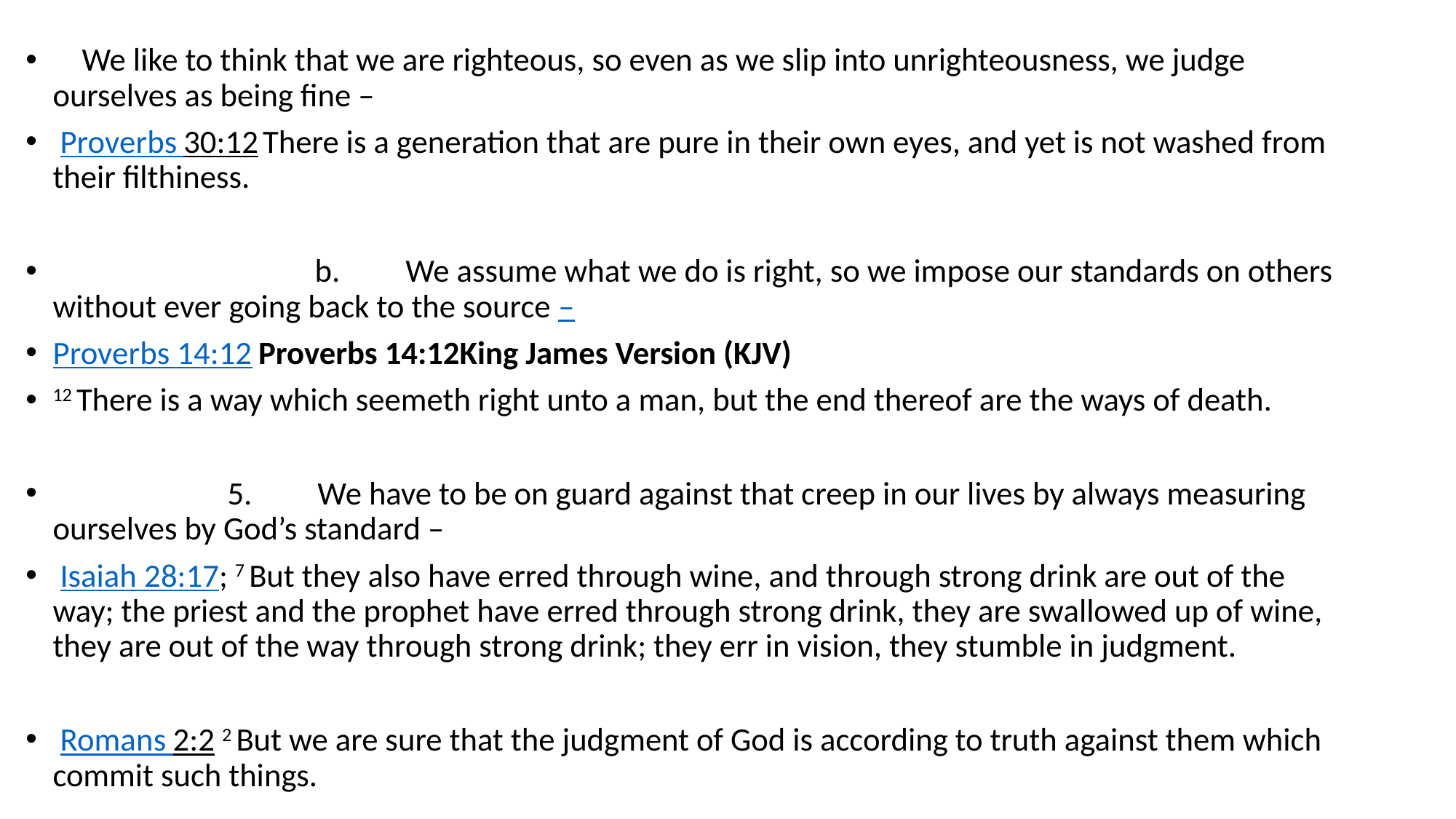

We like to think that we are righteous, so even as we slip into unrighteousness, we judge ourselves as being fine –
 Proverbs 30:12 There is a generation that are pure in their own eyes, and yet is not washed from their filthiness.

                                    b.         We assume what we do is right, so we impose our standards on others without ever going back to the source –
Proverbs 14:12 Proverbs 14:12King James Version (KJV)
12 There is a way which seemeth right unto a man, but the end thereof are the ways of death.

                        5.         We have to be on guard against that creep in our lives by always measuring ourselves by God’s standard –
 Isaiah 28:17; 7 But they also have erred through wine, and through strong drink are out of the way; the priest and the prophet have erred through strong drink, they are swallowed up of wine, they are out of the way through strong drink; they err in vision, they stumble in judgment.

 Romans 2:2 2 But we are sure that the judgment of God is according to truth against them which commit such things.